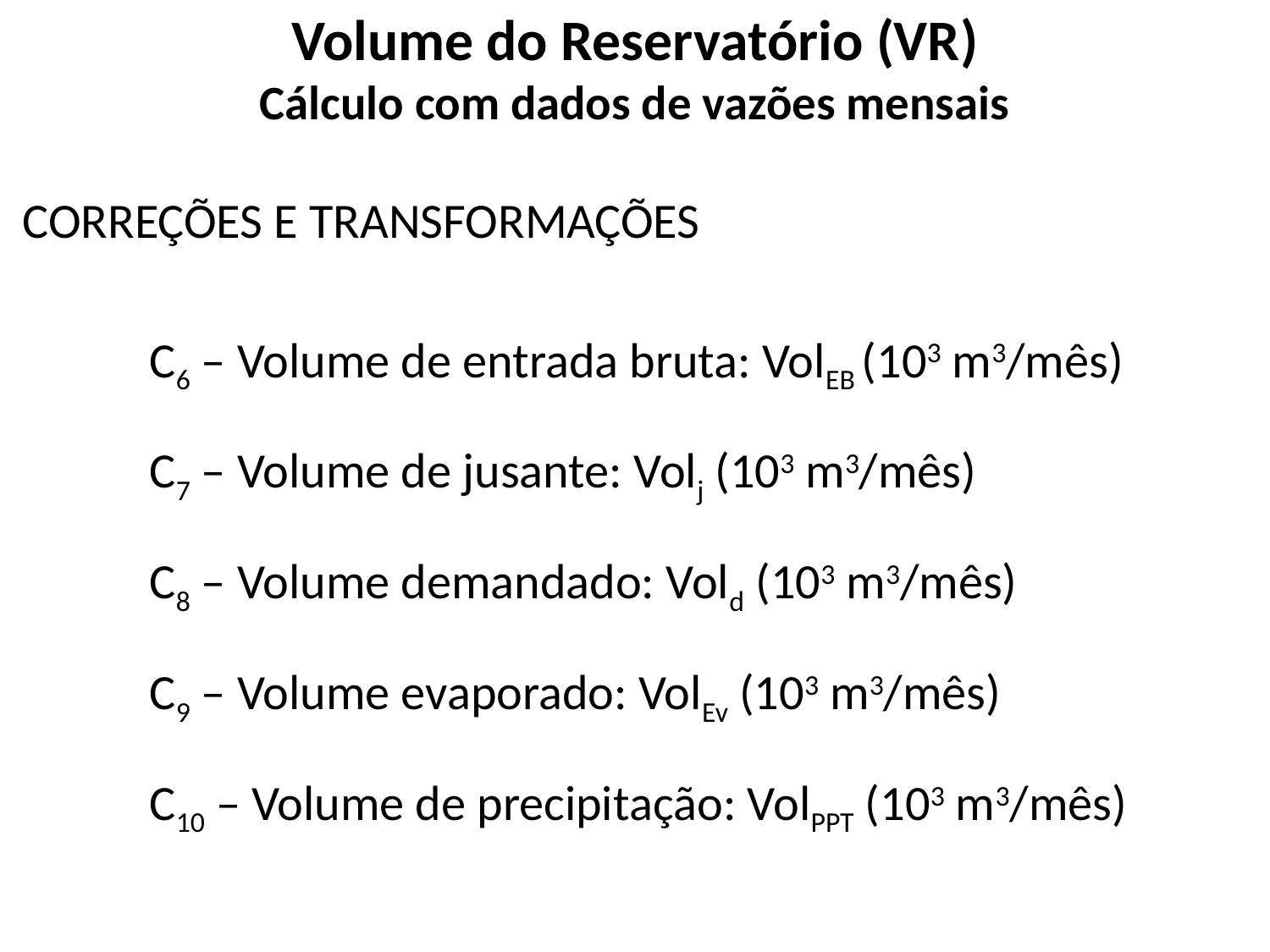

Volume do Reservatório (VR)
Cálculo com dados de vazões mensais
CORREÇÕES E TRANSFORMAÇÕES

	C6 – Volume de entrada bruta: VolEB (103 m3/mês)
	C7 – Volume de jusante: Volj (103 m3/mês)
	C8 – Volume demandado: Vold (103 m3/mês)
	C9 – Volume evaporado: VolEv (103 m3/mês)
	C10 – Volume de precipitação: VolPPT (103 m3/mês)